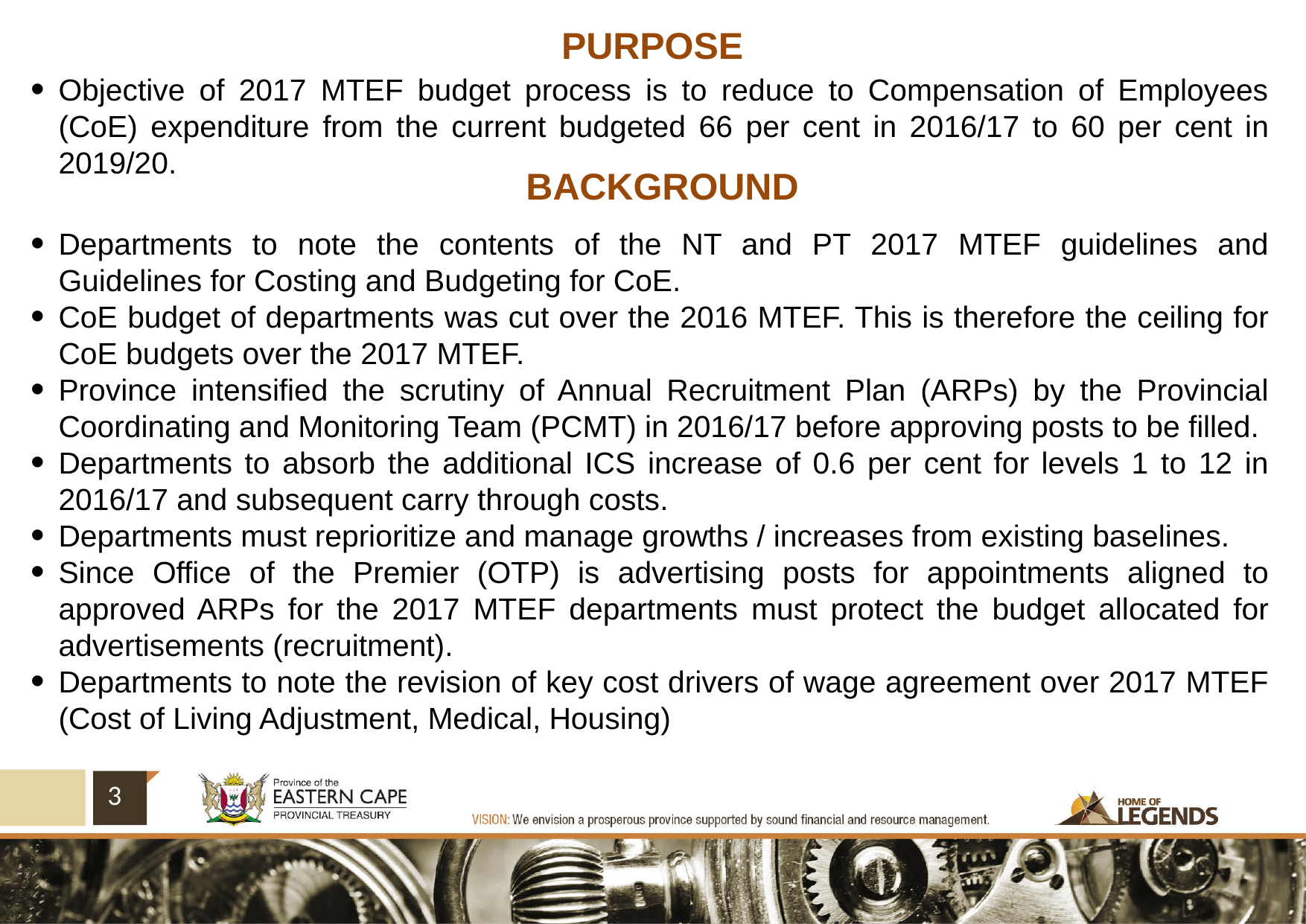

# PURPOSE
Objective of 2017 MTEF budget process is to reduce to Compensation of Employees (CoE) expenditure from the current budgeted 66 per cent in 2016/17 to 60 per cent in 2019/20.

Departments to note the contents of the NT and PT 2017 MTEF guidelines and Guidelines for Costing and Budgeting for CoE.
CoE budget of departments was cut over the 2016 MTEF. This is therefore the ceiling for CoE budgets over the 2017 MTEF.
Province intensified the scrutiny of Annual Recruitment Plan (ARPs) by the Provincial Coordinating and Monitoring Team (PCMT) in 2016/17 before approving posts to be filled.
Departments to absorb the additional ICS increase of 0.6 per cent for levels 1 to 12 in 2016/17 and subsequent carry through costs.
Departments must reprioritize and manage growths / increases from existing baselines.
Since Office of the Premier (OTP) is advertising posts for appointments aligned to approved ARPs for the 2017 MTEF departments must protect the budget allocated for advertisements (recruitment).
Departments to note the revision of key cost drivers of wage agreement over 2017 MTEF (Cost of Living Adjustment, Medical, Housing)
BACKGROUND
3